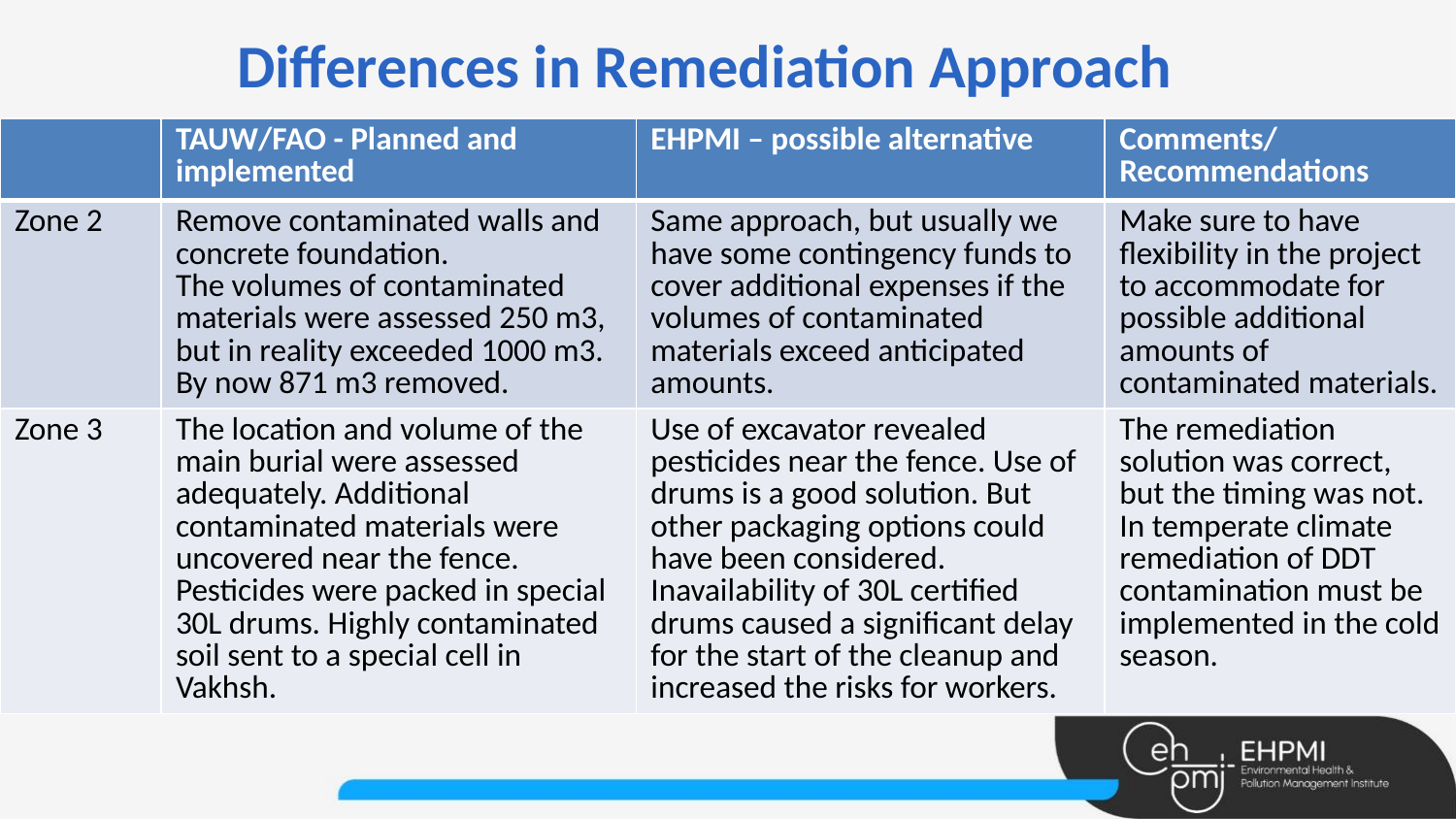

Differences in Remediation Approach
|  | TAUW/FAO - Planned and implemented | EHPMI – possible alternative | Comments/ Recommendations |
| --- | --- | --- | --- |
| Zone 2 | Remove contaminated walls and concrete foundation. The volumes of contaminated materials were assessed 250 m3, but in reality exceeded 1000 m3. By now 871 m3 removed. | Same approach, but usually we have some contingency funds to cover additional expenses if the volumes of contaminated materials exceed anticipated amounts. | Make sure to have flexibility in the project to accommodate for possible additional amounts of contaminated materials. |
| Zone 3 | The location and volume of the main burial were assessed adequately. Additional contaminated materials were uncovered near the fence. Pesticides were packed in special 30L drums. Highly contaminated soil sent to a special cell in Vakhsh. | Use of excavator revealed pesticides near the fence. Use of drums is a good solution. But other packaging options could have been considered. Inavailability of 30L certified drums caused a significant delay for the start of the cleanup and increased the risks for workers. | The remediation solution was correct, but the timing was not. In temperate climate remediation of DDT contamination must be implemented in the cold season. |